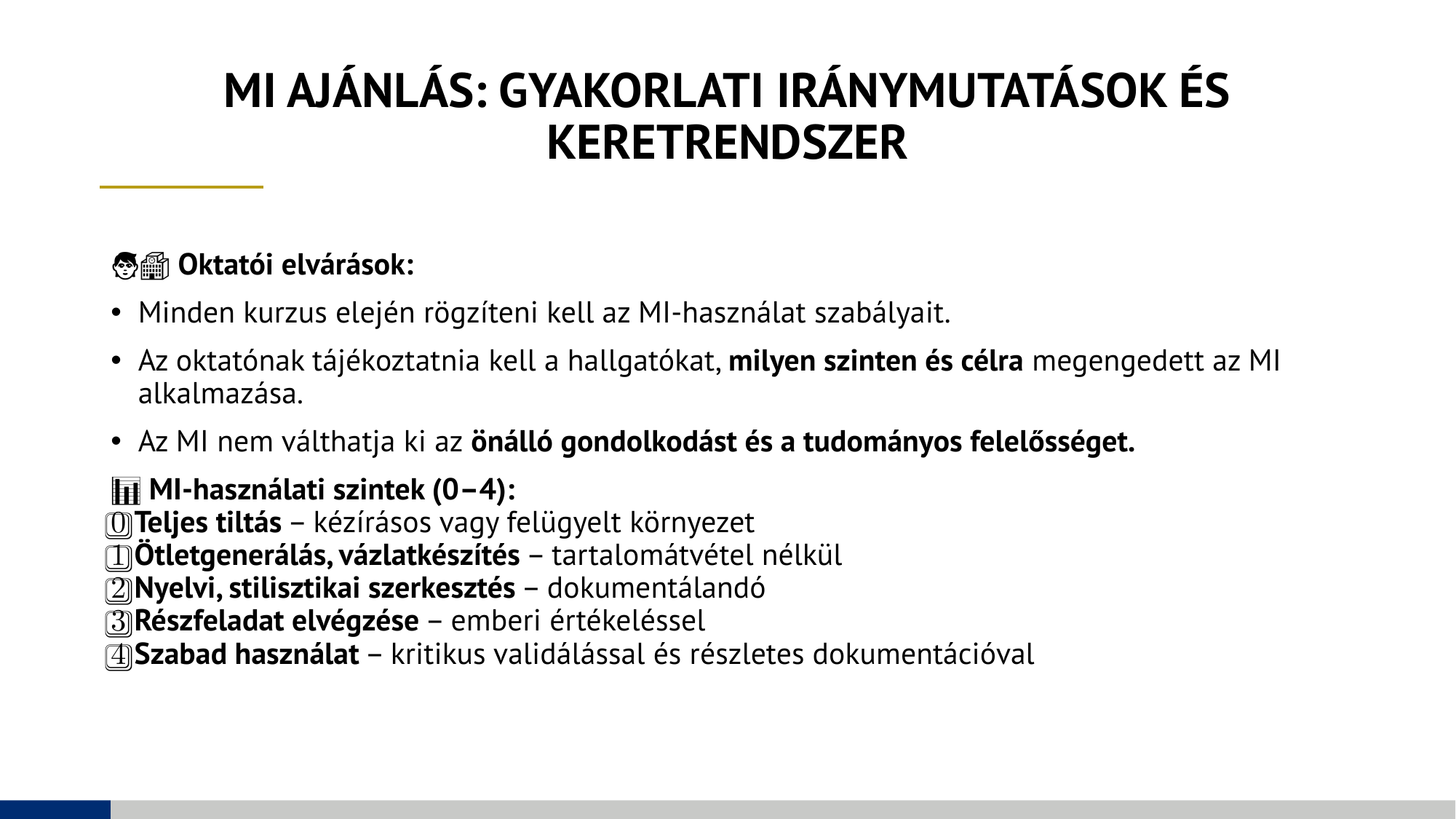

# MI AJÁNLÁS: Gyakorlati iránymutatások és keretrendszer
🧑‍🏫 Oktatói elvárások:
Minden kurzus elején rögzíteni kell az MI-használat szabályait.
Az oktatónak tájékoztatnia kell a hallgatókat, milyen szinten és célra megengedett az MI alkalmazása.
Az MI nem válthatja ki az önálló gondolkodást és a tudományos felelősséget.
📊 MI-használati szintek (0–4):
0️⃣ Teljes tiltás – kézírásos vagy felügyelt környezet
1️⃣ Ötletgenerálás, vázlatkészítés – tartalomátvétel nélkül
2️⃣ Nyelvi, stilisztikai szerkesztés – dokumentálandó
3️⃣ Részfeladat elvégzése – emberi értékeléssel
4️⃣ Szabad használat – kritikus validálással és részletes dokumentációval